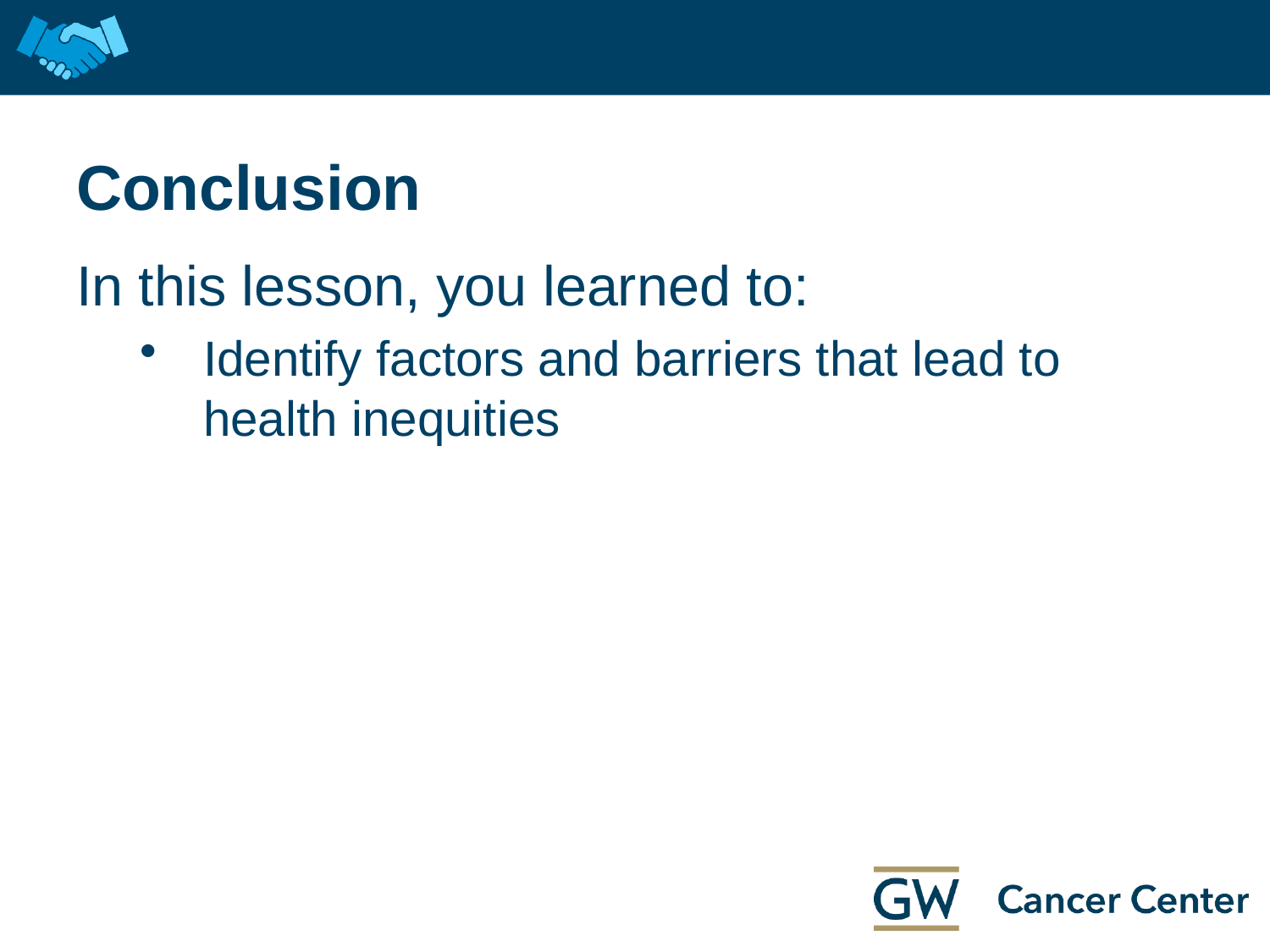

# Conclusion
In this lesson, you learned to:
Identify factors and barriers that lead to health inequities